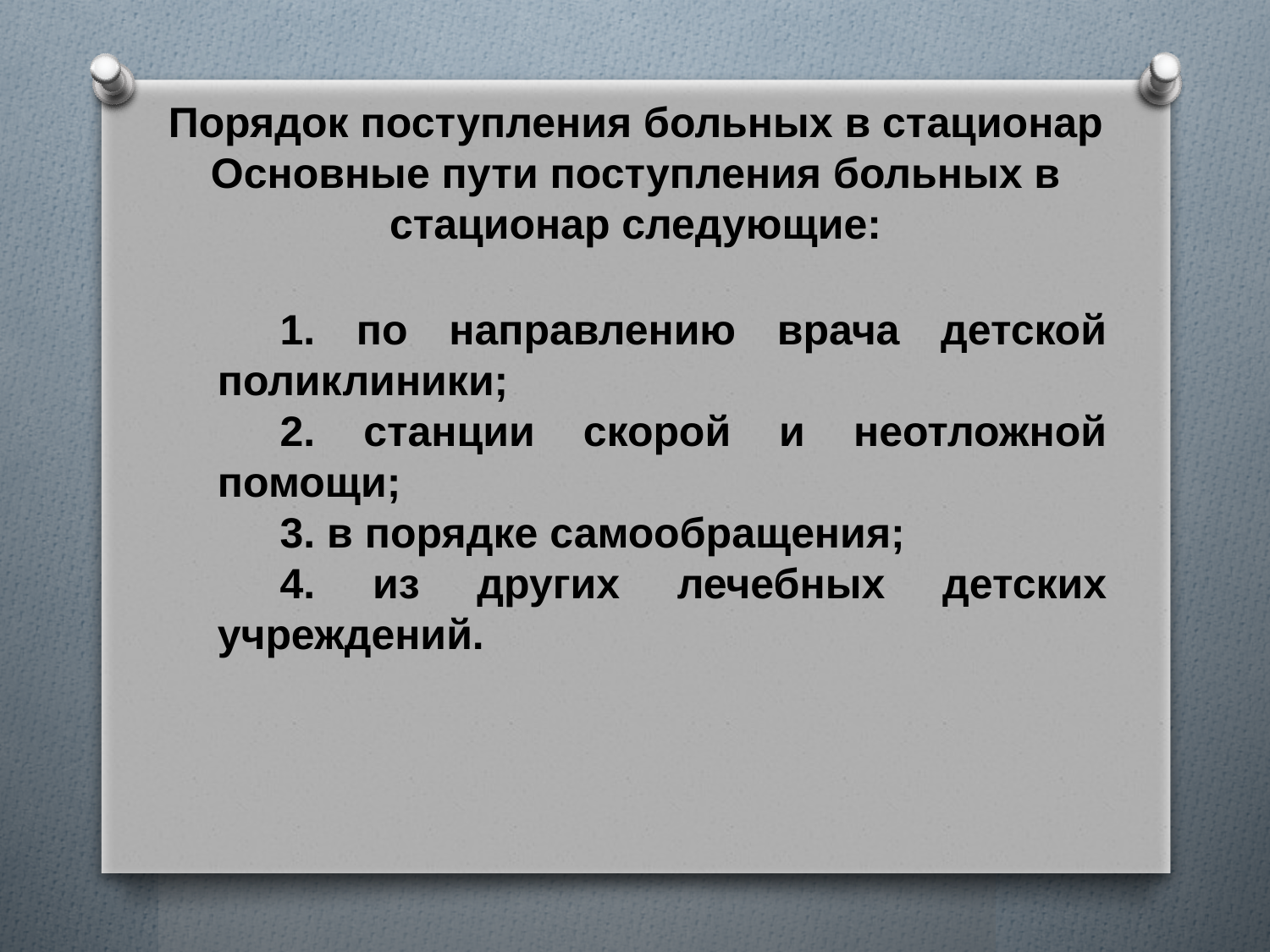

# Порядок поступления больных в стационар Основные пути поступления больных в стационар следующие:
1. по направлению врача детской поликлиники;
2. станции скорой и неотложной помощи;
3. в порядке самообращения;
4. из других лечебных детских учреждений.